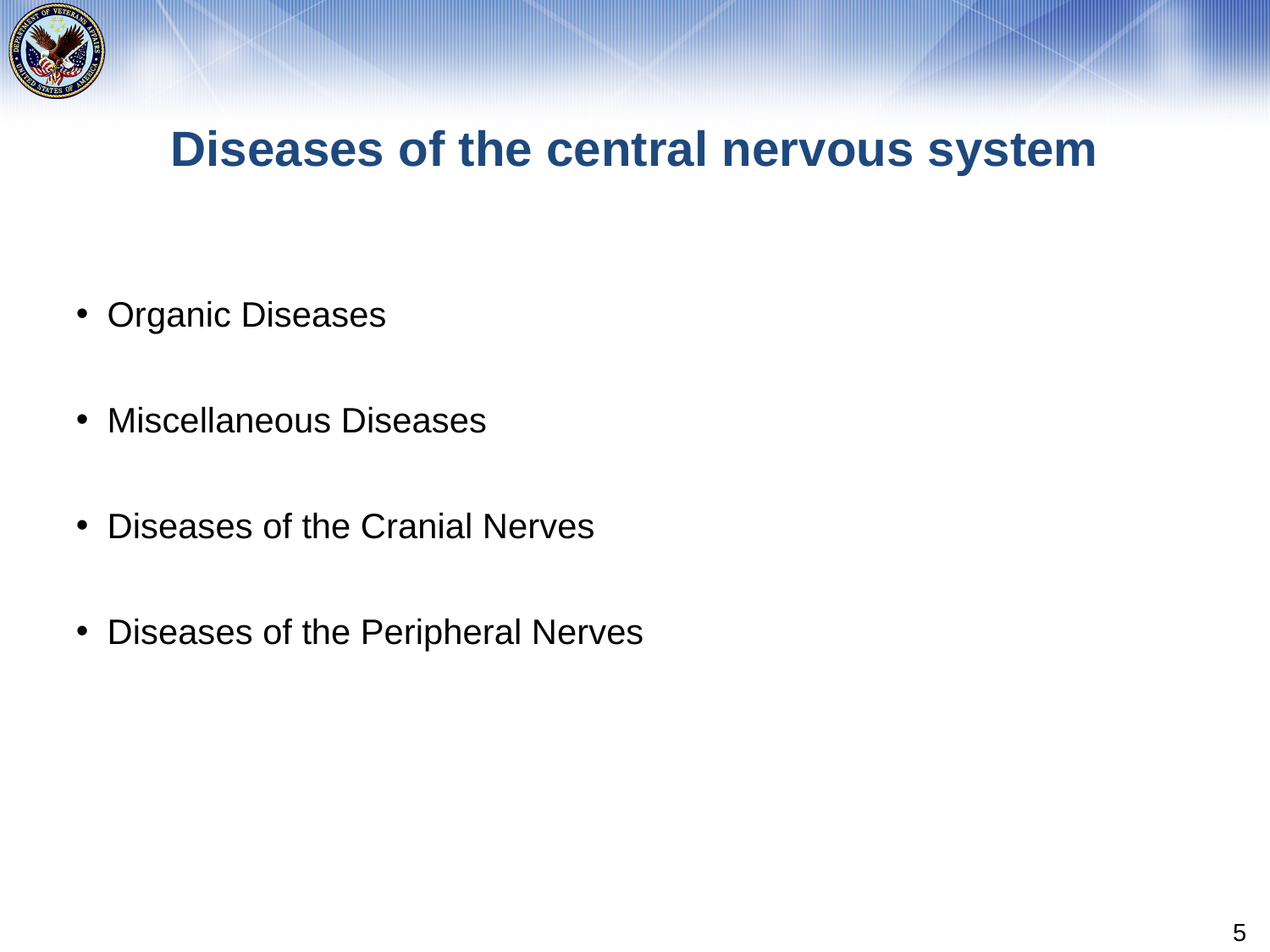

# Diseases of the central nervous system
Organic Diseases

Miscellaneous Diseases

Diseases of the Cranial Nerves

Diseases of the Peripheral Nerves
5